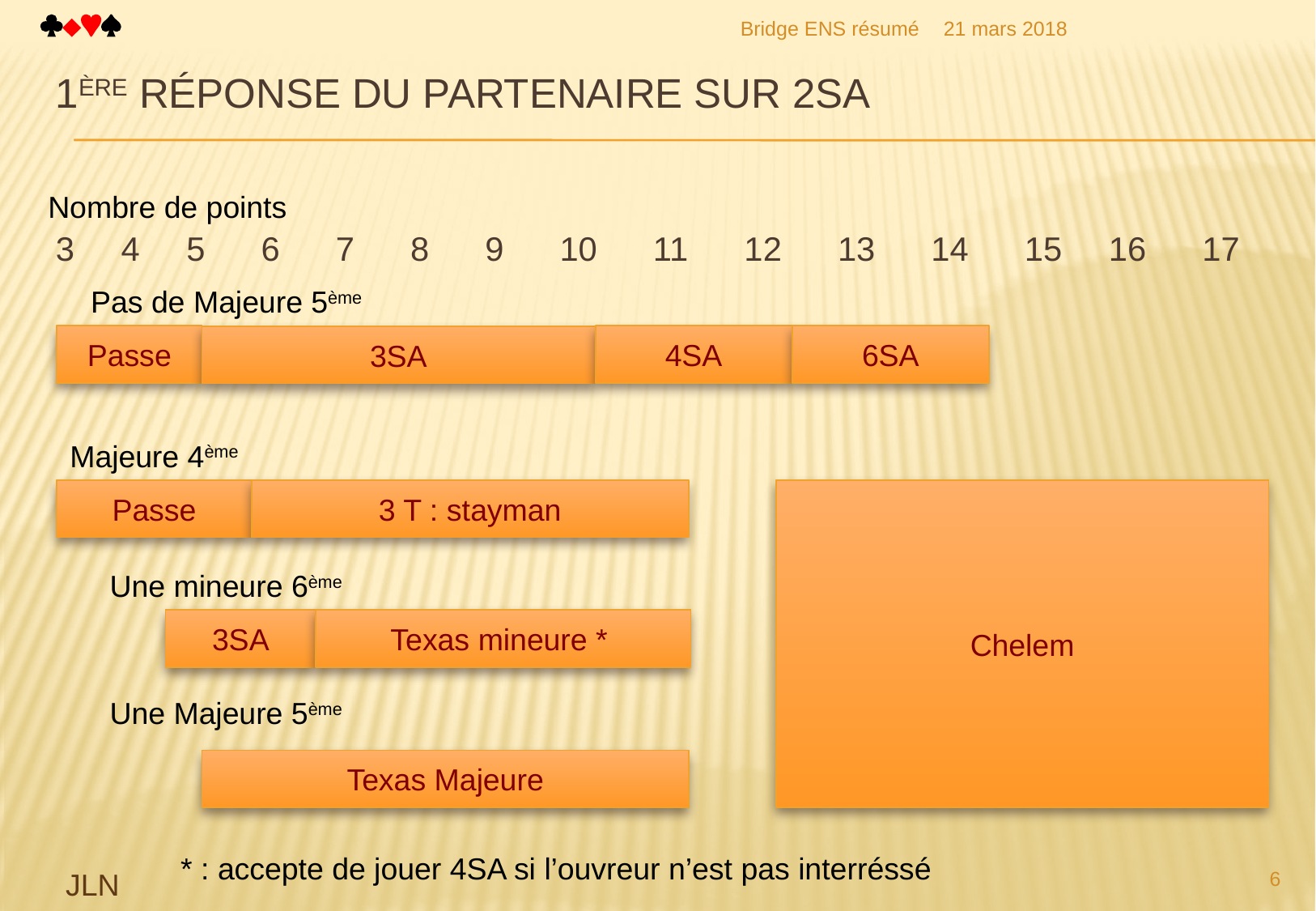

Bridge ENS résumé
21 mars 2018
# 1ère Réponse du partenaire sur 2SA
Nombre de points
3     4     5      6      7      8      9      10      11      12      13      14      15     16      17
Pas de Majeure 5ème
Passe
4SA
6SA
3SA
Majeure 4ème
Passe
3 T : stayman
Chelem
Une mineure 6ème
3SA
Texas mineure *
Une Majeure 5ème
Texas Majeure
* : accepte de jouer 4SA si l’ouvreur n’est pas interréssé
JLN
6